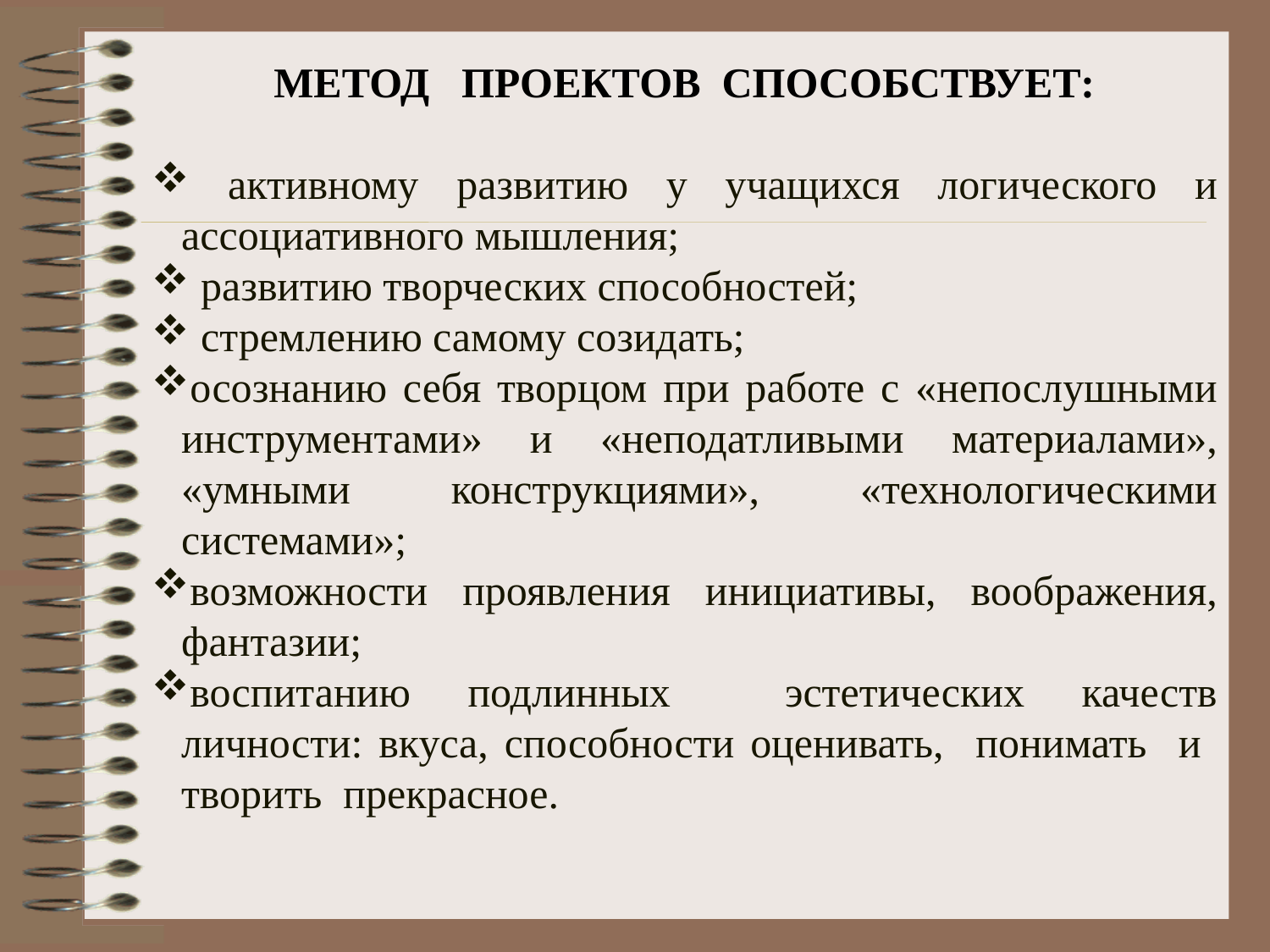

МЕТОД   ПРОЕКТОВ  СПОСОБСТВУЕТ:

 активному развитию у учащихся логического и ассоциативного мышления;
 развитию творческих способностей;
 стремлению самому созидать;
осознанию себя творцом при работе с «непослушными инструментами» и «неподатливыми материалами», «умными конструкциями», «технологическими системами»;
возможности проявления инициативы, воображения, фантазии;
воспитанию подлинных  эстетических качеств личности: вкуса, способности оценивать,  понимать  и  творить  прекрасное.